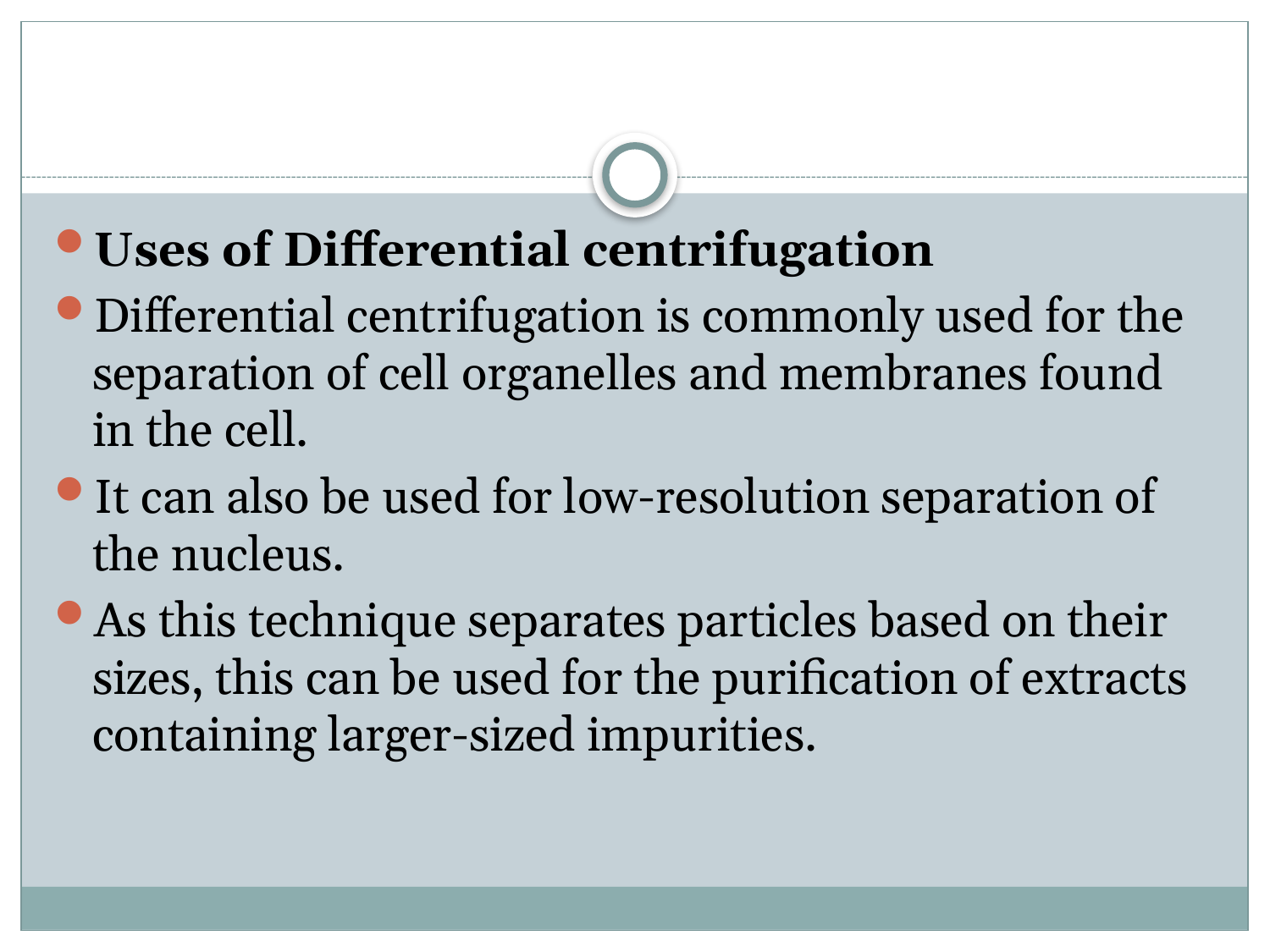

#
Uses of Differential centrifugation
Differential centrifugation is commonly used for the separation of cell organelles and membranes found in the cell.
It can also be used for low-resolution separation of the nucleus.
As this technique separates particles based on their sizes, this can be used for the purification of extracts containing larger-sized impurities.